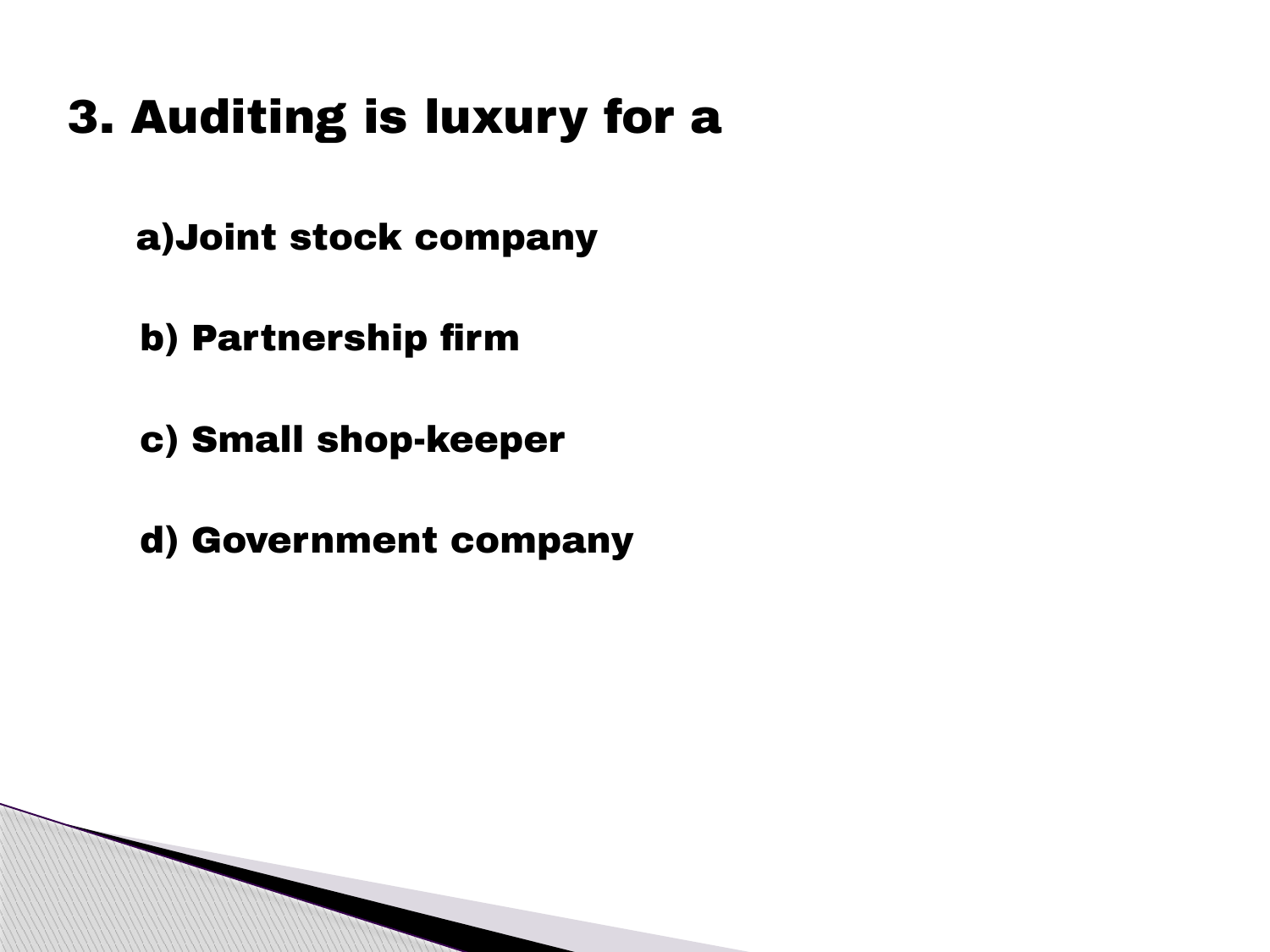

3. Auditing is luxury for a

a)Joint stock company

b) Partnership firm

c) Small shop-keeper

d) Government company